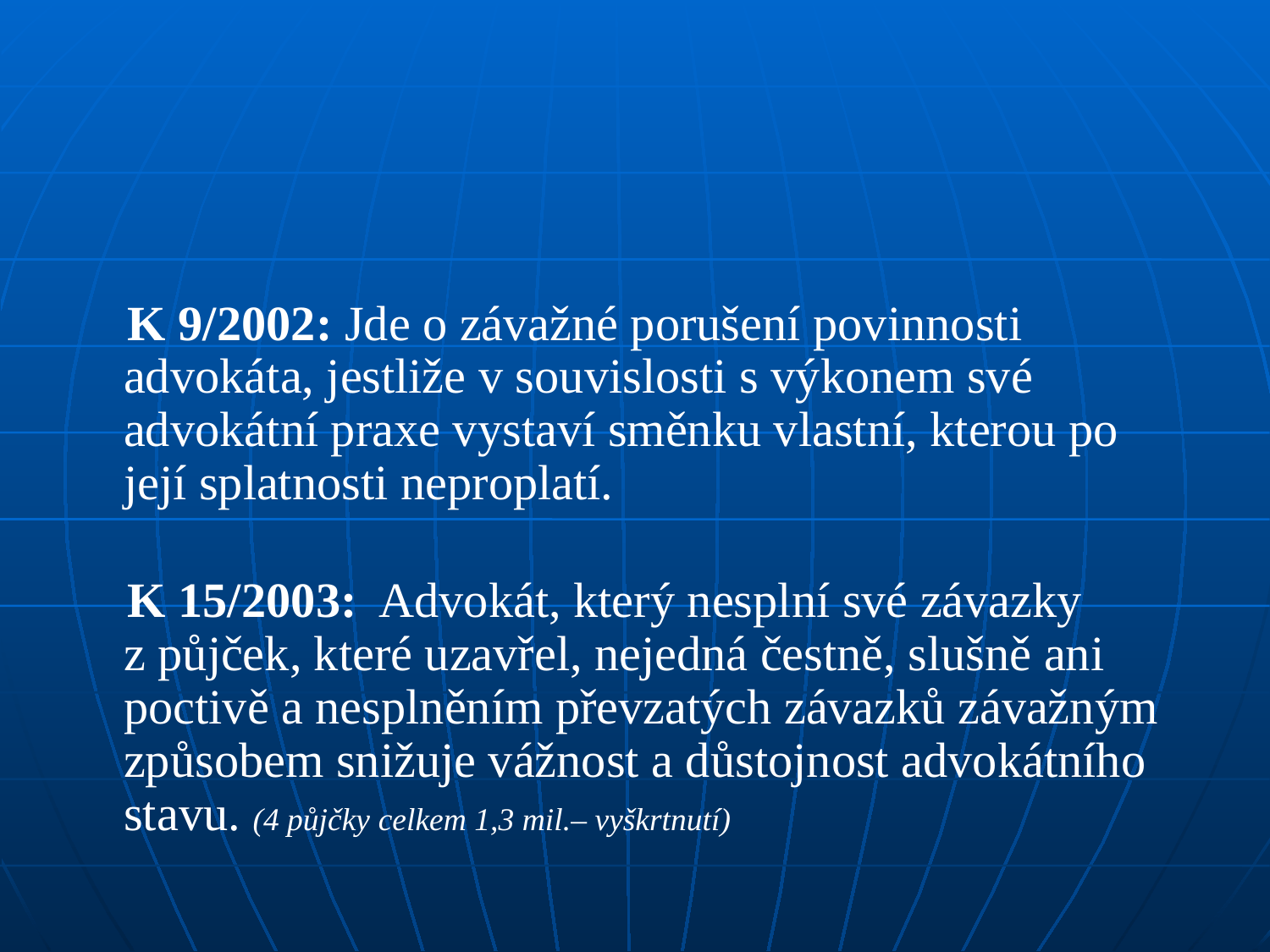

#

   K 9/2002: Jde o závažné porušení povinnosti advokáta, jestliže v souvislosti s výkonem své advokátní praxe vystaví směnku vlastní, kterou po její splatnosti neproplatí.

   K 15/2003:  Advokát, který nesplní své závazky z půjček, které uzavřel, nejedná čestně, slušně ani poctivě a nesplněním převzatých závazků závažným způsobem snižuje vážnost a důstojnost advokátního stavu. (4 půjčky celkem 1,3 mil.– vyškrtnutí)